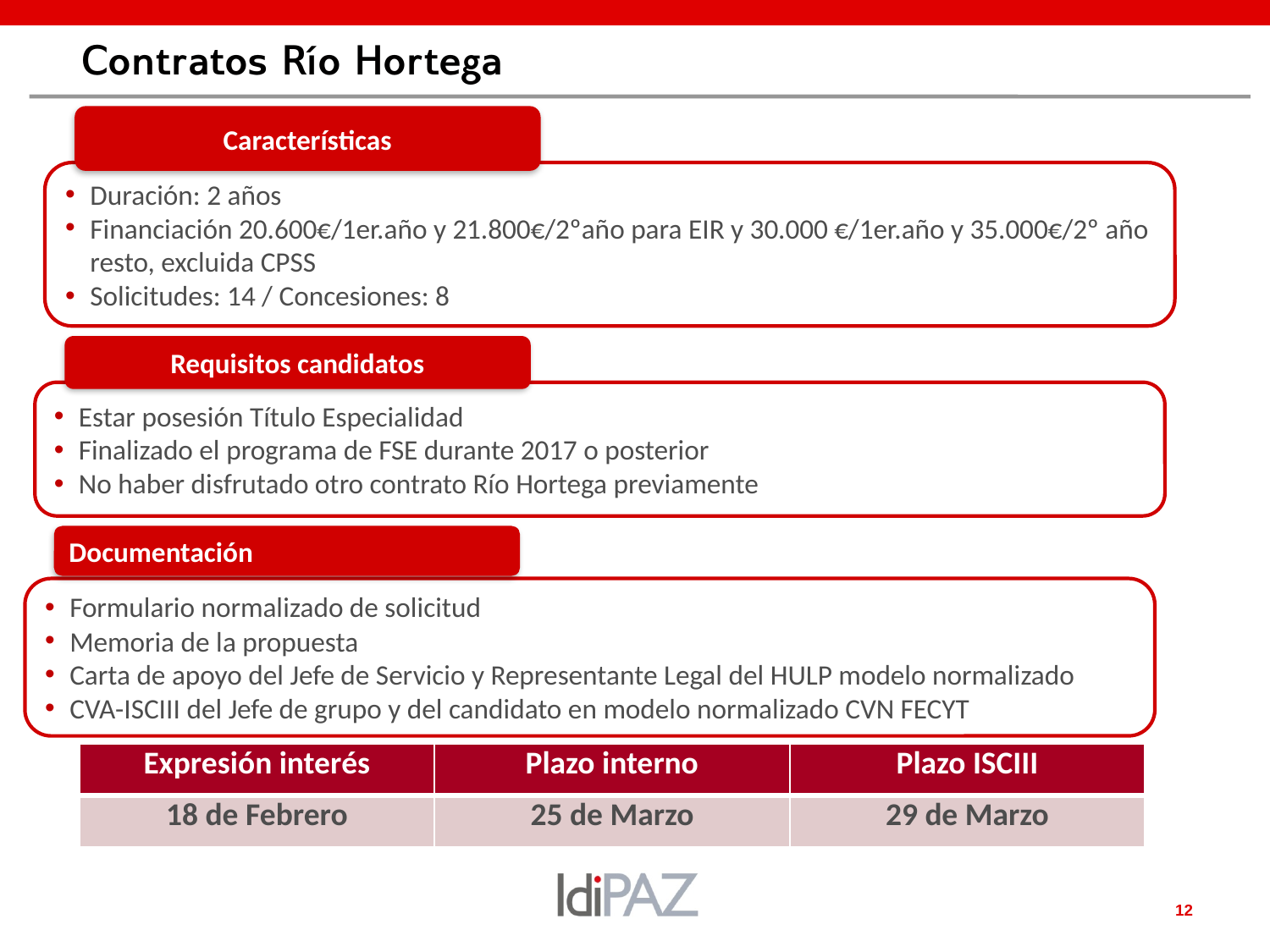

Contratos Río Hortega
Características
Duración: 2 años
Financiación 20.600€/1er.año y 21.800€/2ºaño para EIR y 30.000 €/1er.año y 35.000€/2º año resto, excluida CPSS
Solicitudes: 14 / Concesiones: 8
Requisitos candidatos
Estar posesión Título Especialidad
Finalizado el programa de FSE durante 2017 o posterior
No haber disfrutado otro contrato Río Hortega previamente
Documentación

Formulario normalizado de solicitud
Memoria de la propuesta
Carta de apoyo del Jefe de Servicio y Representante Legal del HULP modelo normalizado
CVA-ISCIII del Jefe de grupo y del candidato en modelo normalizado CVN FECYT

| Expresión interés | Plazo interno | Plazo ISCIII |
| --- | --- | --- |
| 18 de Febrero | 25 de Marzo | 29 de Marzo |